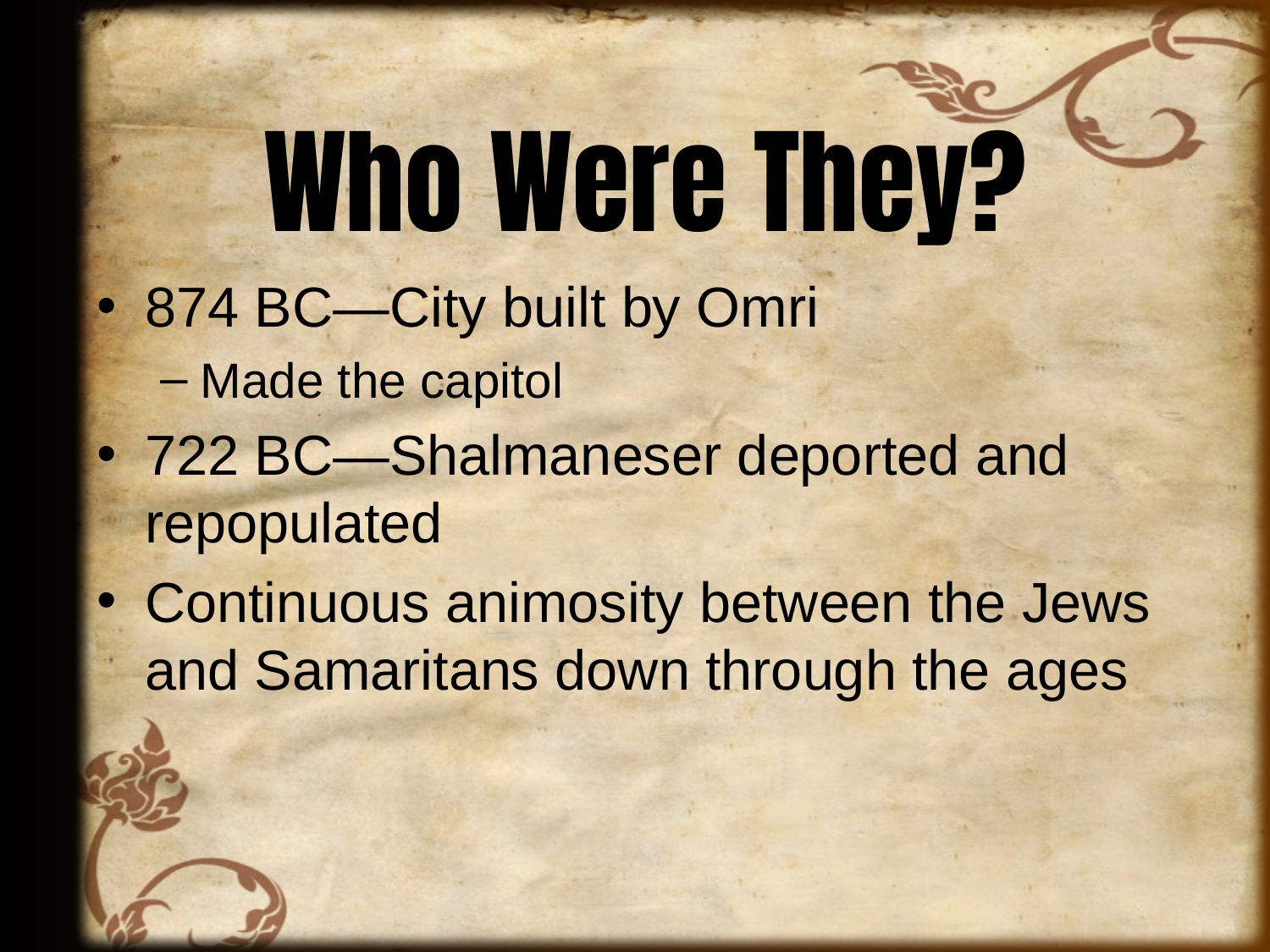

# Who Were They?
874 BC—City built by Omri
Made the capitol
722 BC—Shalmaneser deported and repopulated
Continuous animosity between the Jews and Samaritans down through the ages